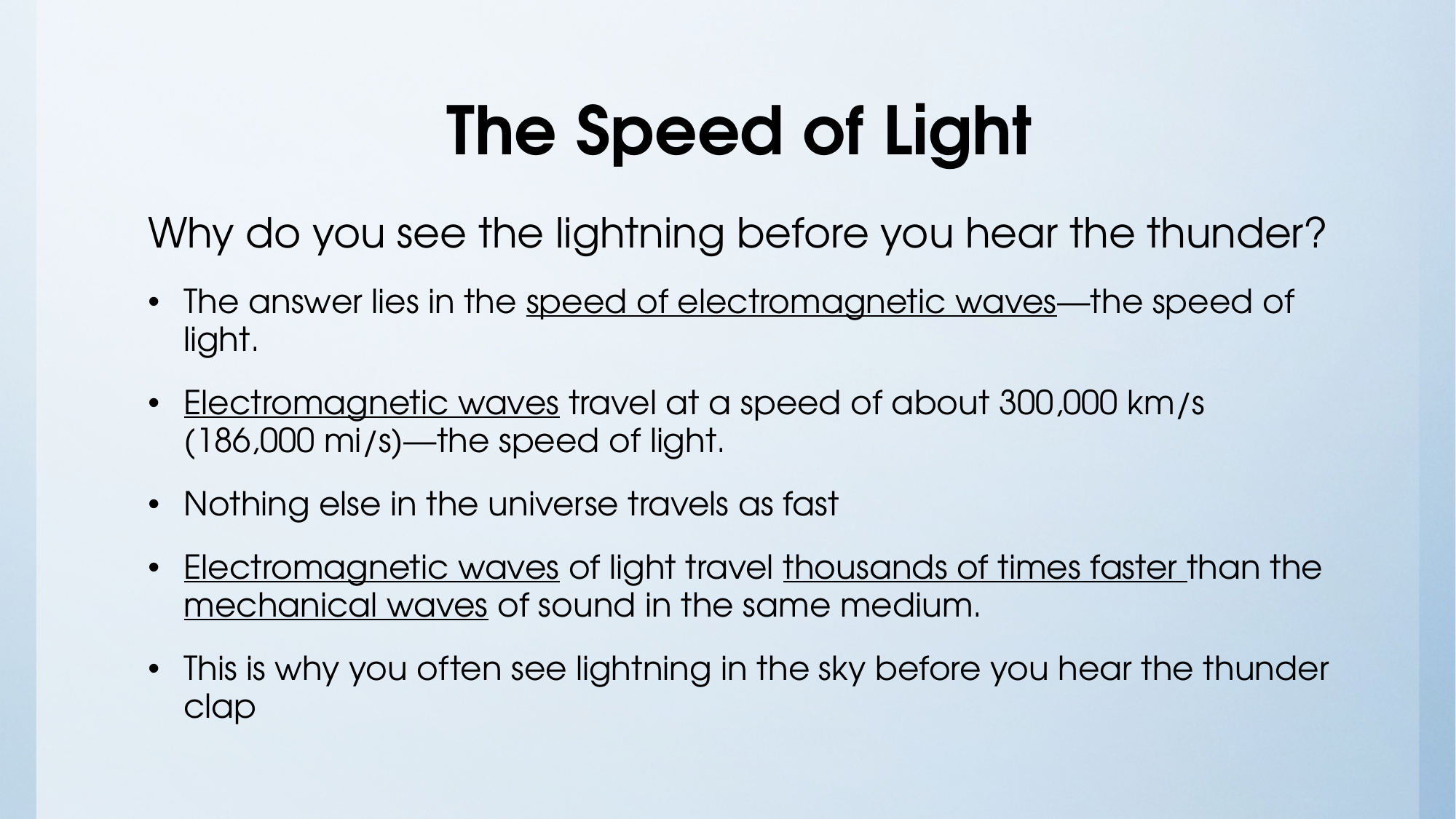

# The Speed of Light
Why do you see the lightning before you hear the thunder?
The answer lies in the speed of electromagnetic waves—the speed of light.
Electromagnetic waves travel at a speed of about 300,000 km/s (186,000 mi/s)—the speed of light.
Nothing else in the universe travels as fast
Electromagnetic waves of light travel thousands of times faster than the mechanical waves of sound in the same medium.
This is why you often see lightning in the sky before you hear the thunder clap